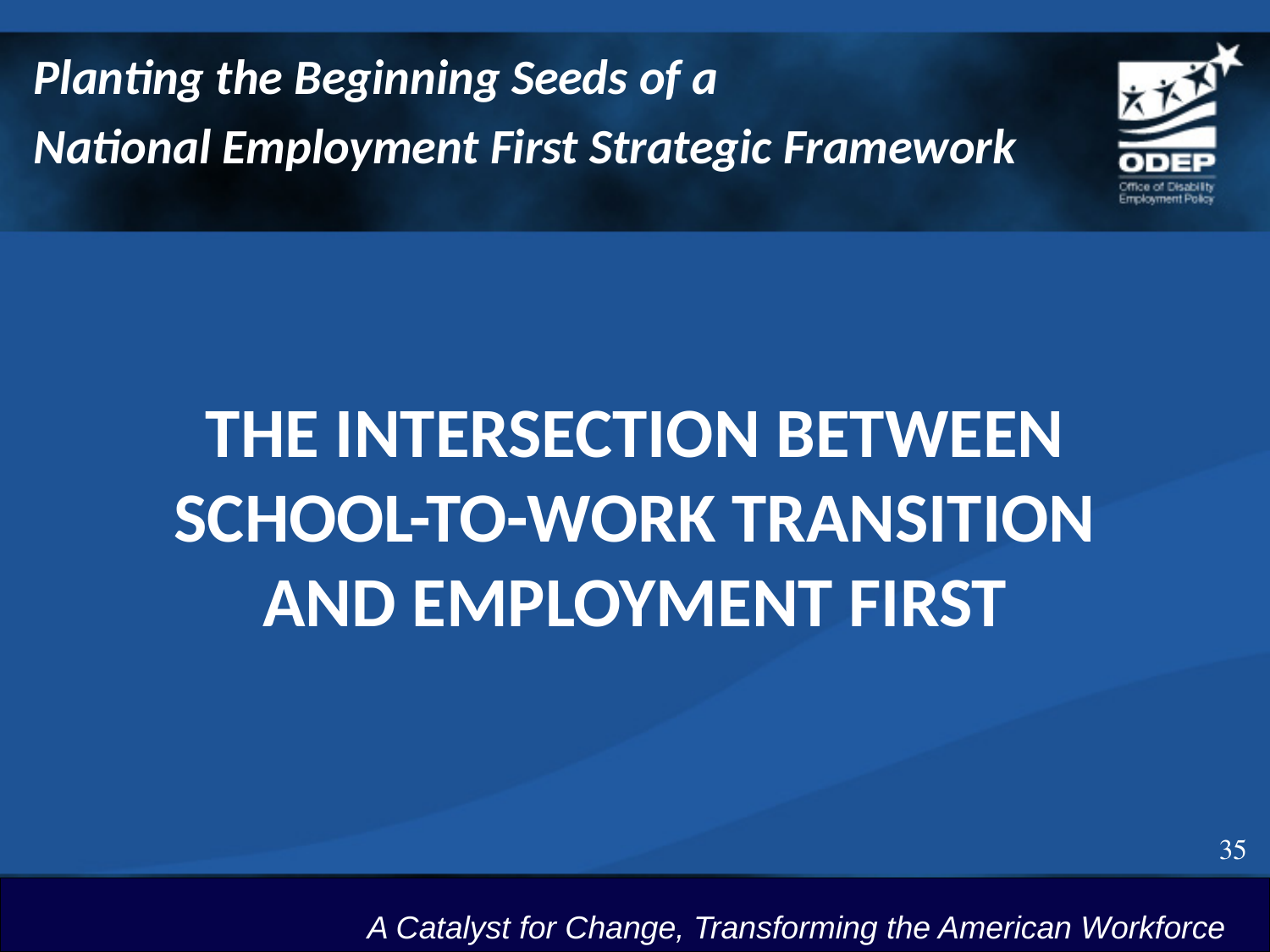

Planting the Beginning Seeds of a
National Employment First Strategic Framework
# The intersection between School-to-Work Transition and Employment First